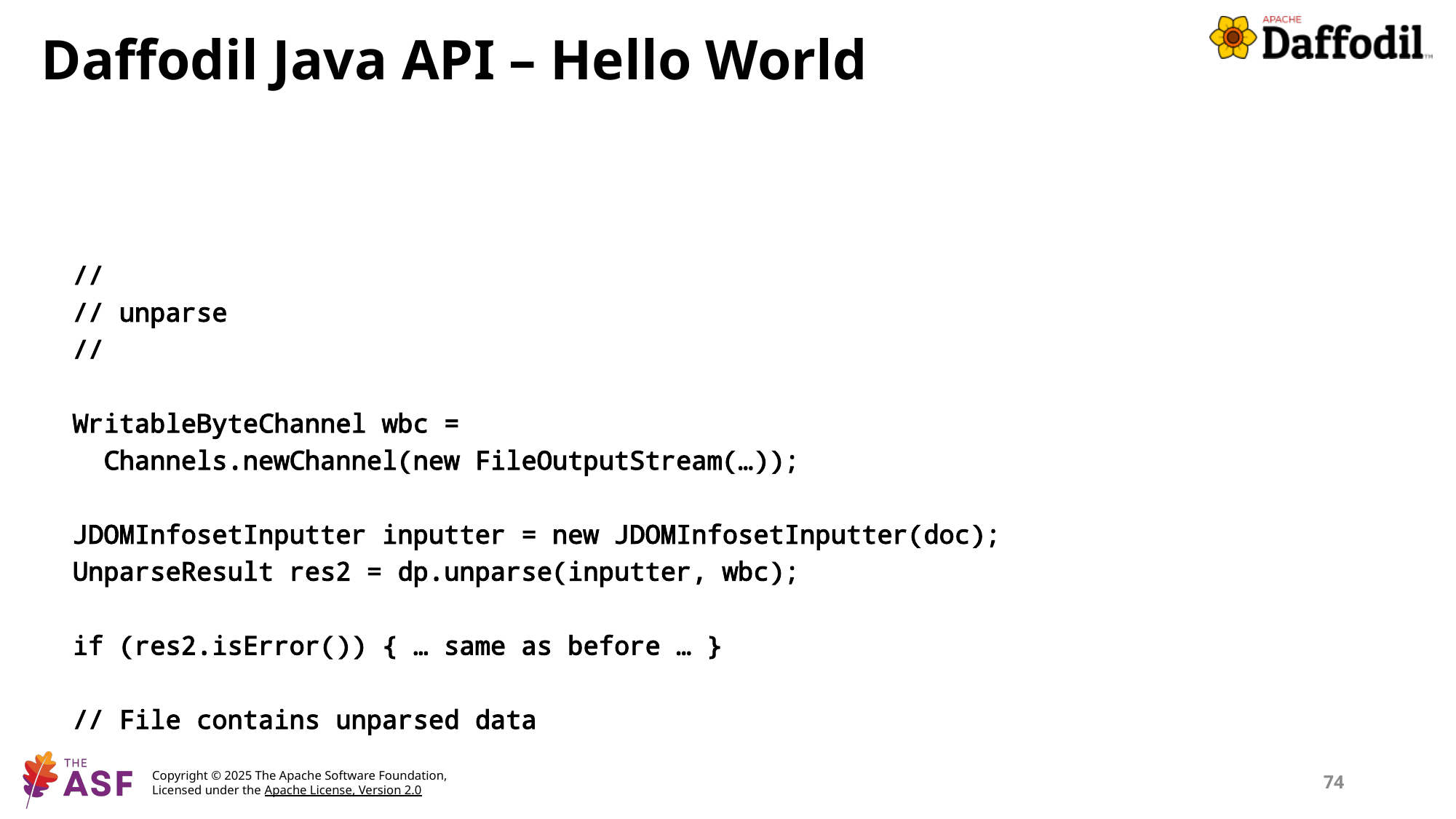

# Daffodil Java API – Hello World

    //
    // unparse
    //

    WritableByteChannel wbc =
      Channels.newChannel(new FileOutputStream(…));

    JDOMInfosetInputter inputter = new JDOMInfosetInputter(doc);
    UnparseResult res2 = dp.unparse(inputter, wbc);

    if (res2.isError()) { … same as before … }

    // File contains unparsed data

74